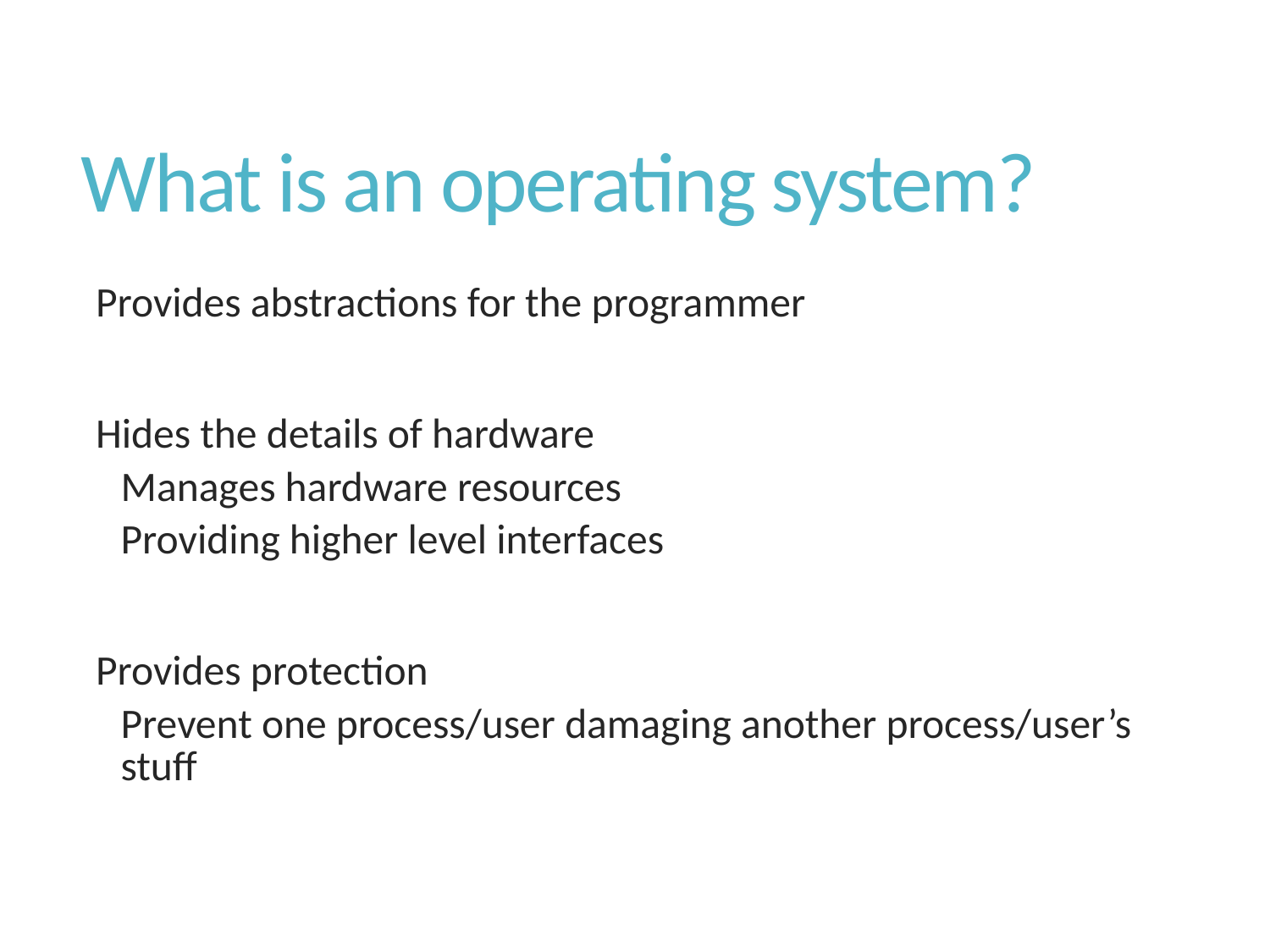

# What is an operating system?
Provides abstractions for the programmer

Hides the details of hardware
Manages hardware resources
Providing higher level interfaces

Provides protection
Prevent one process/user damaging another process/user’s stuff